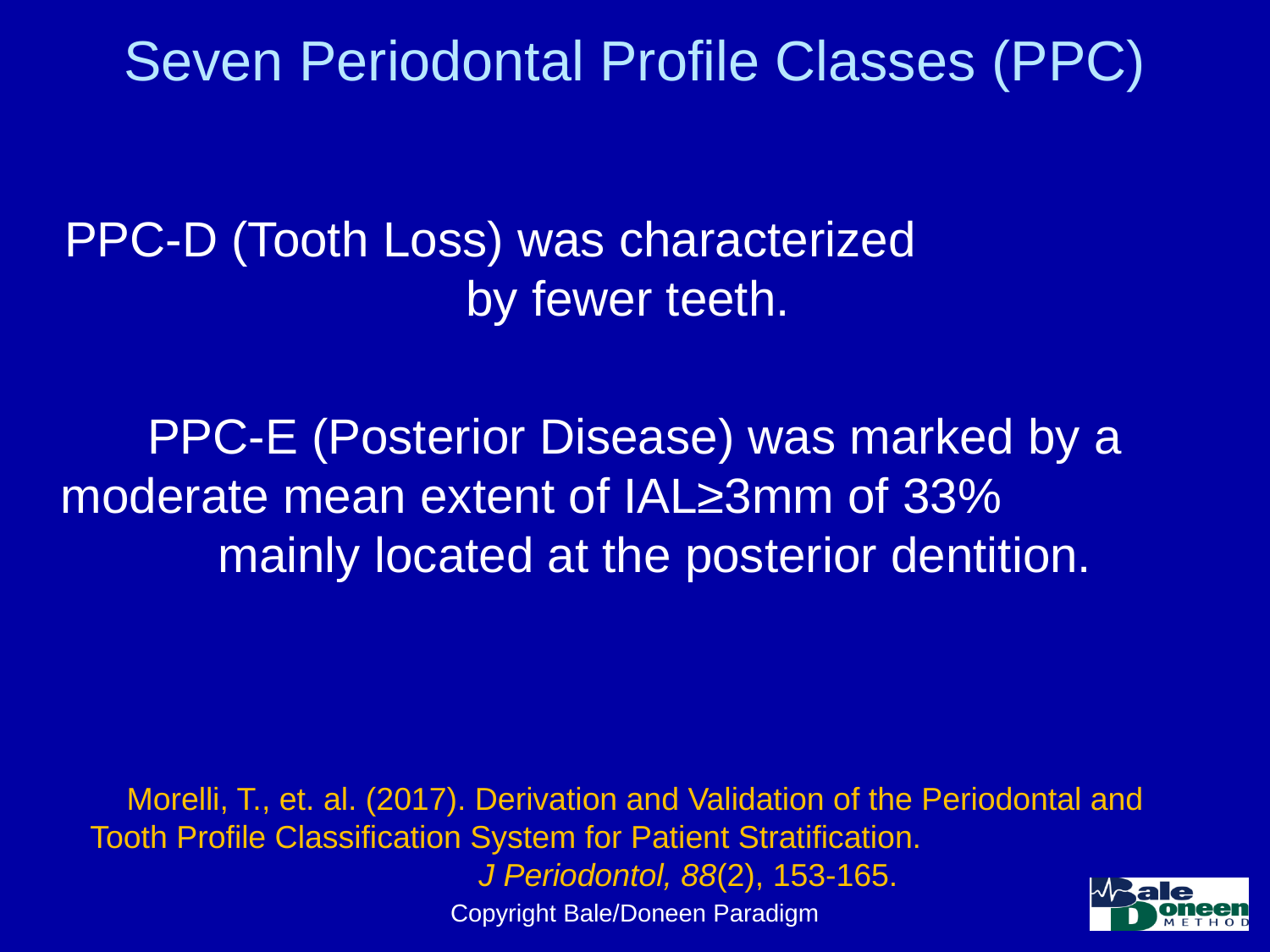

# Seven Periodontal Profile Classes (PPC)
PPC-D (Tooth Loss) was characterized                      by fewer teeth.

PPC-E (Posterior Disease) was marked by a moderate mean extent of IAL≥3mm of 33%                    mainly located at the posterior dentition.

Morelli, T., et. al. (2017). Derivation and Validation of the Periodontal and Tooth Profile Classification System for Patient Stratification.                                           J Periodontol, 88(2), 153-165.
Copyright Bale/Doneen Paradigm